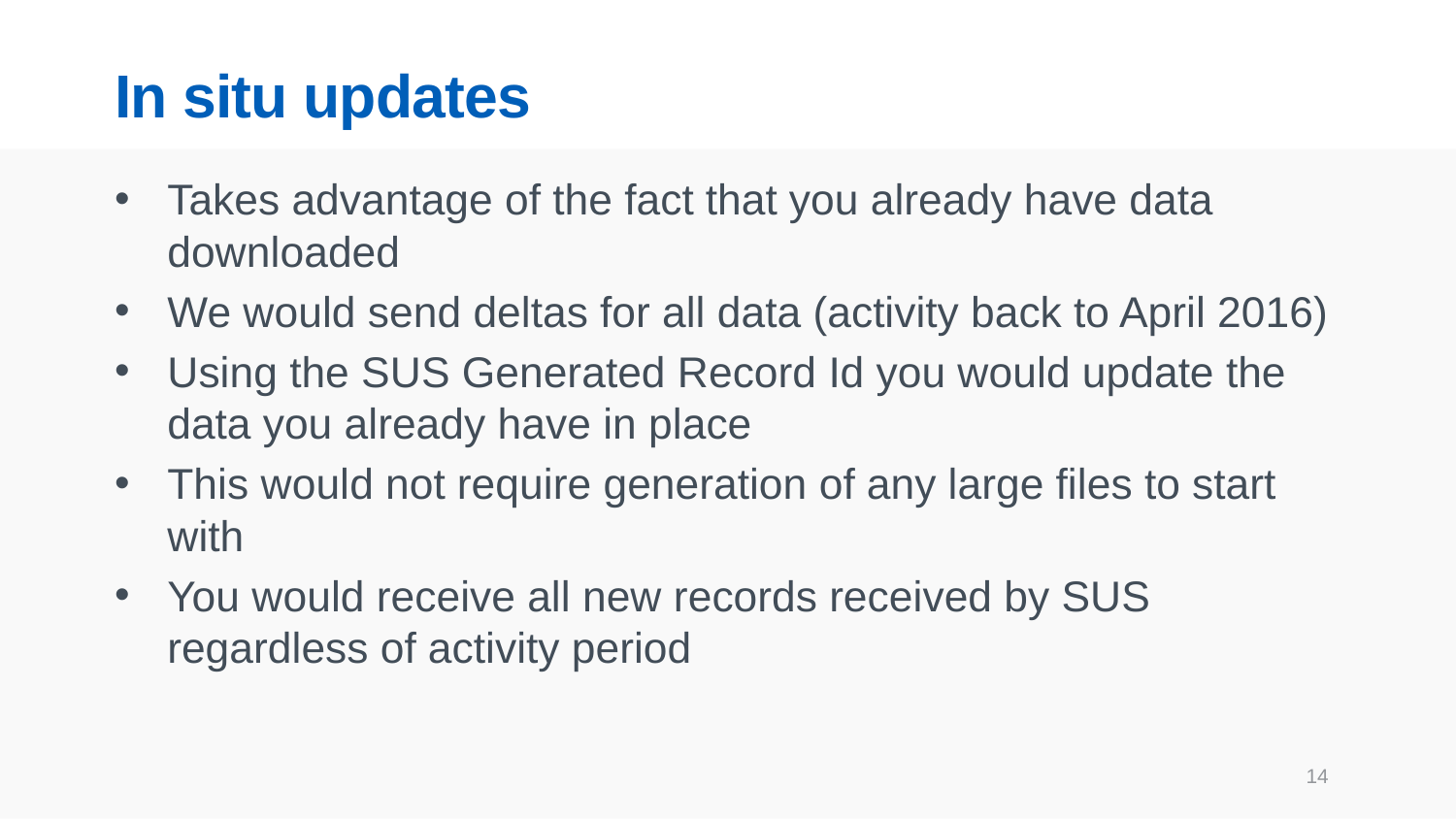

# In situ updates
Takes advantage of the fact that you already have data downloaded
We would send deltas for all data (activity back to April 2016)
Using the SUS Generated Record Id you would update the data you already have in place
This would not require generation of any large files to start with
You would receive all new records received by SUS regardless of activity period

14